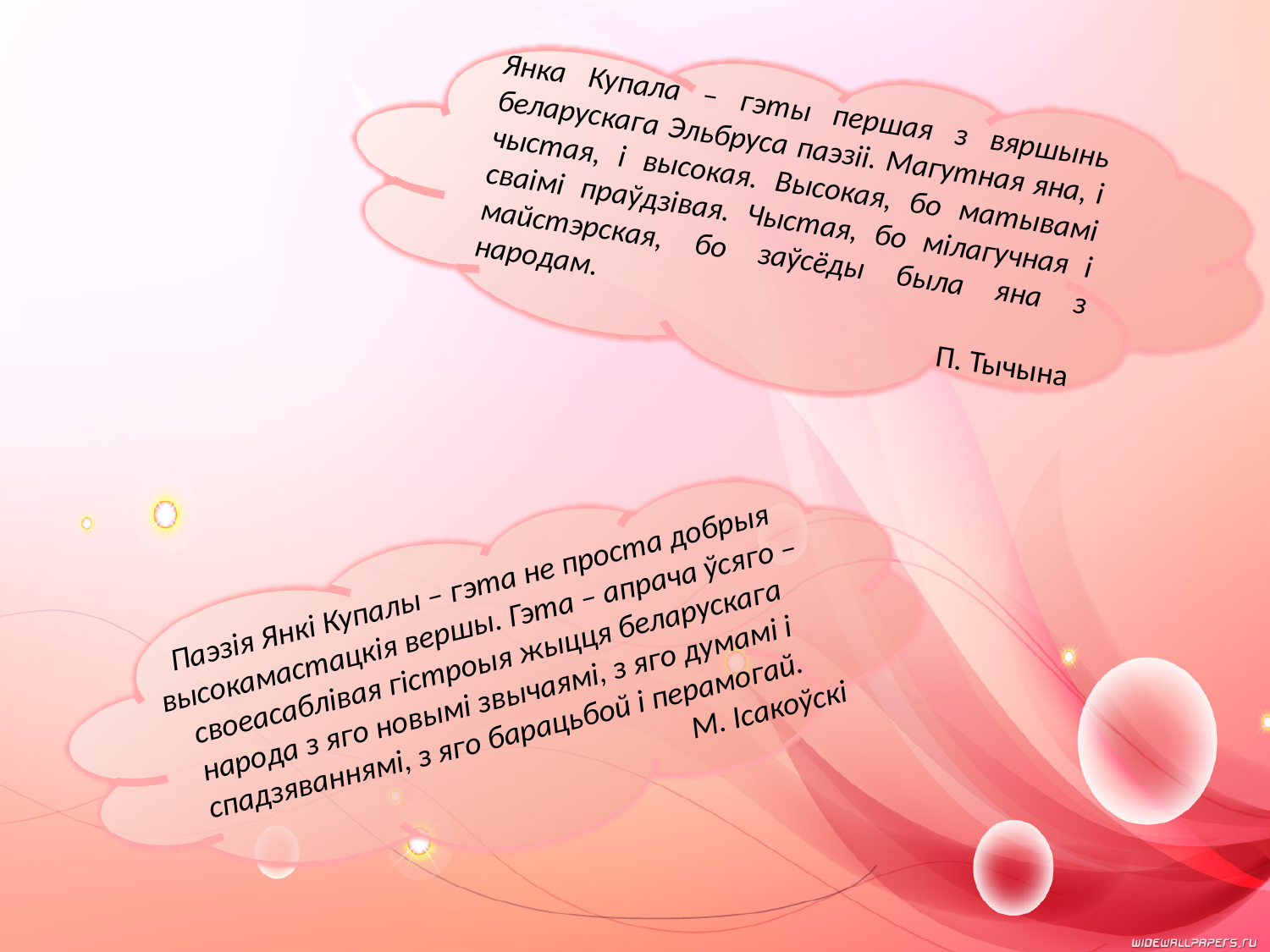

Янка Купала – гэты першая з вяршынь беларускага Эльбруса паэзіі. Магутная яна, і чыстая, і высокая. Высокая, бо матывамі сваімі праўдзівая. Чыстая, бо мілагучная і майстэрская, бо заўсёды была яна з народам.
П. Тычына

Паэзія Янкі Купалы – гэта не проста добрыя высокамастацкія вершы. Гэта – апрача ўсяго – своеасаблівая гістроыя жыцця беларускага народа з яго новымі звычаямі, з яго думамі і спадзяваннямі, з яго барацьбой і перамогай.
М. Ісакоўскі